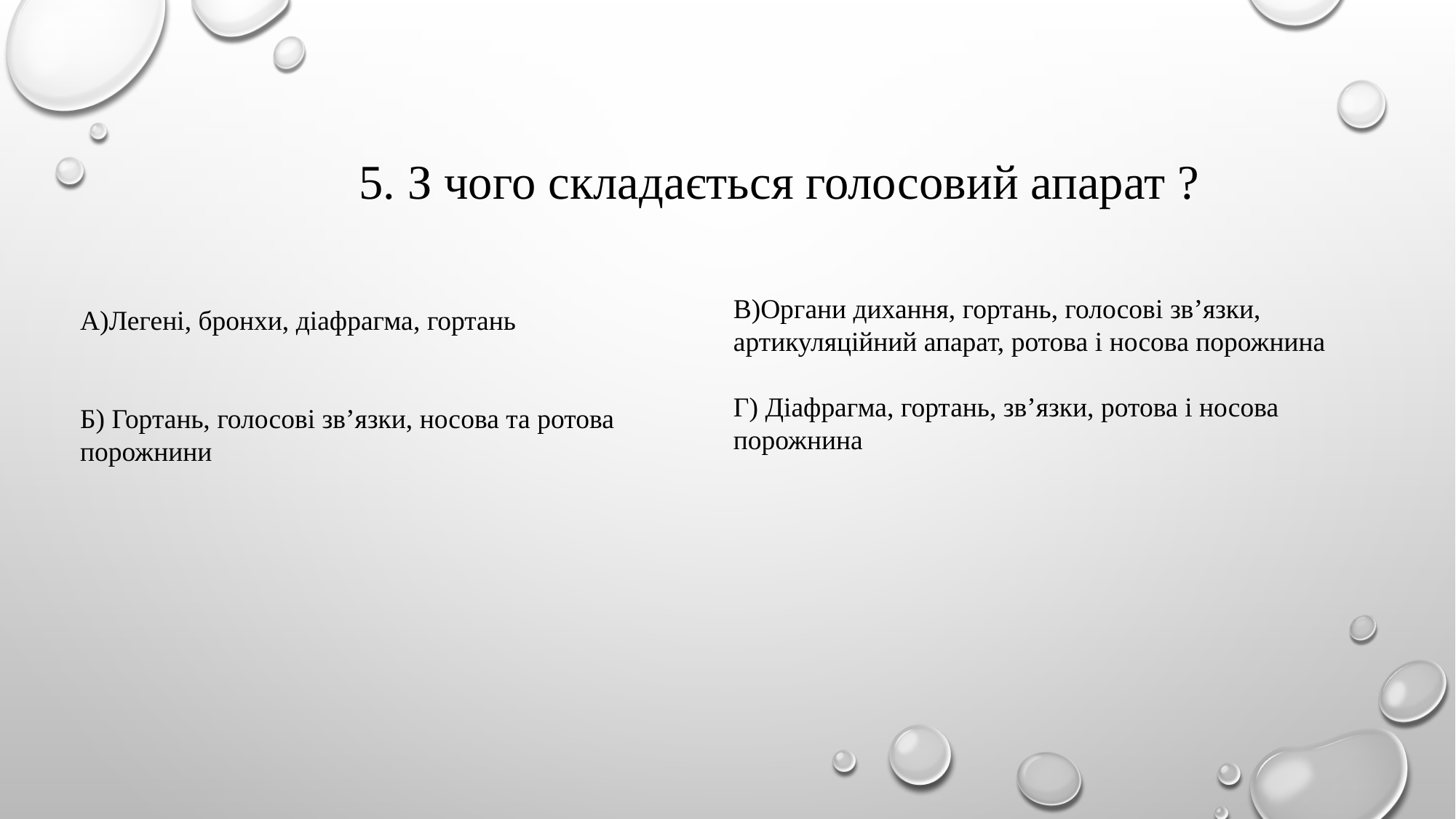

5. З чого складається голосовий апарат ?
В)Органи дихання, гортань, голосові зв’язки, артикуляційний апарат, ротова і носова порожнина

Г) Діафрагма, гортань, зв’язки, ротова і носова порожнина

А)Легені, бронхи, діафрагма, гортань

Б) Гортань, голосові зв’язки, носова та ротова порожнини